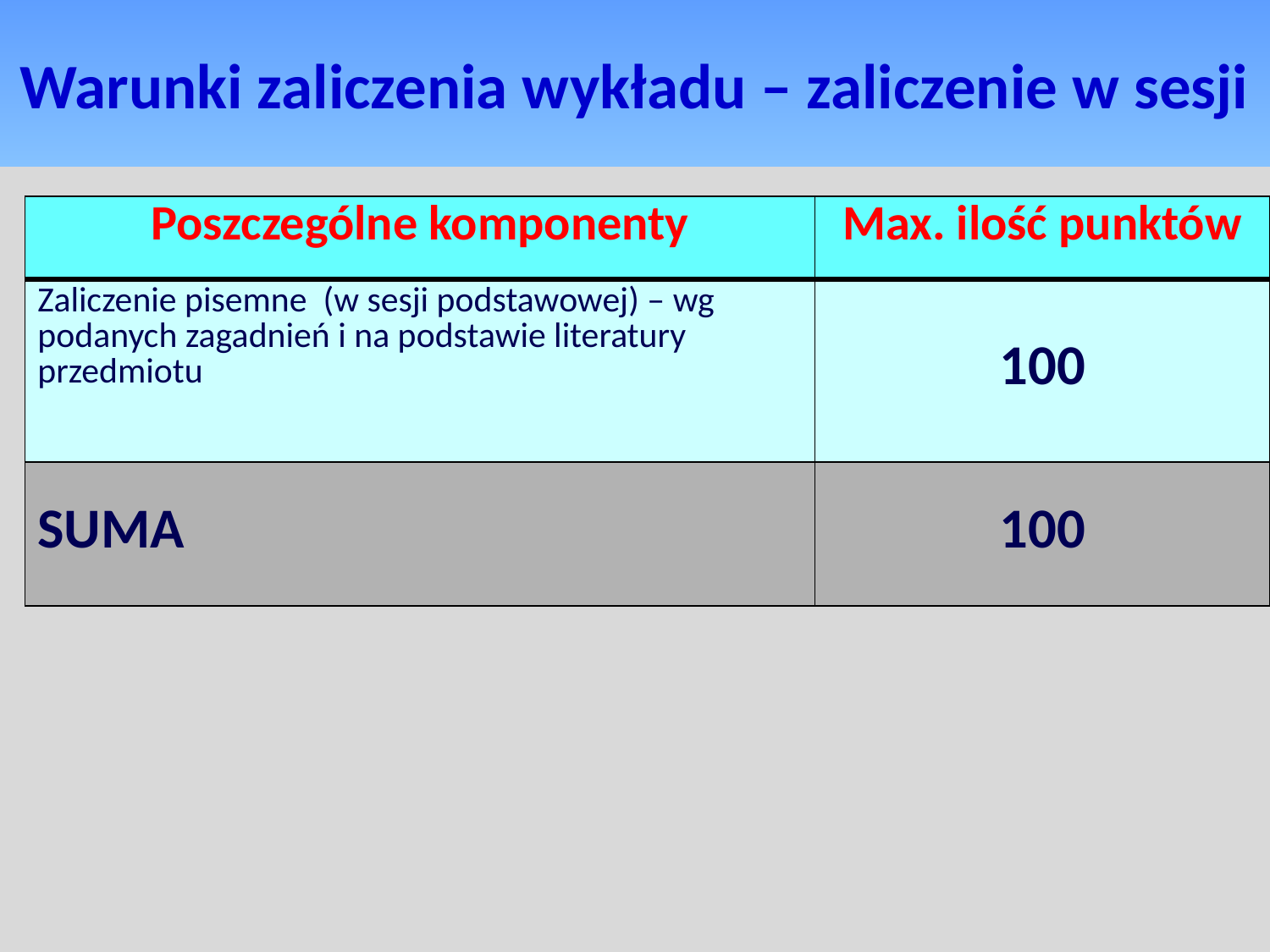

Warunki zaliczenia wykładu – zaliczenie w sesji
| Poszczególne komponenty | Max. ilość punktów |
| --- | --- |
| Zaliczenie pisemne (w sesji podstawowej) – wg podanych zagadnień i na podstawie literatury przedmiotu | 100 |
| SUMA | 100 |